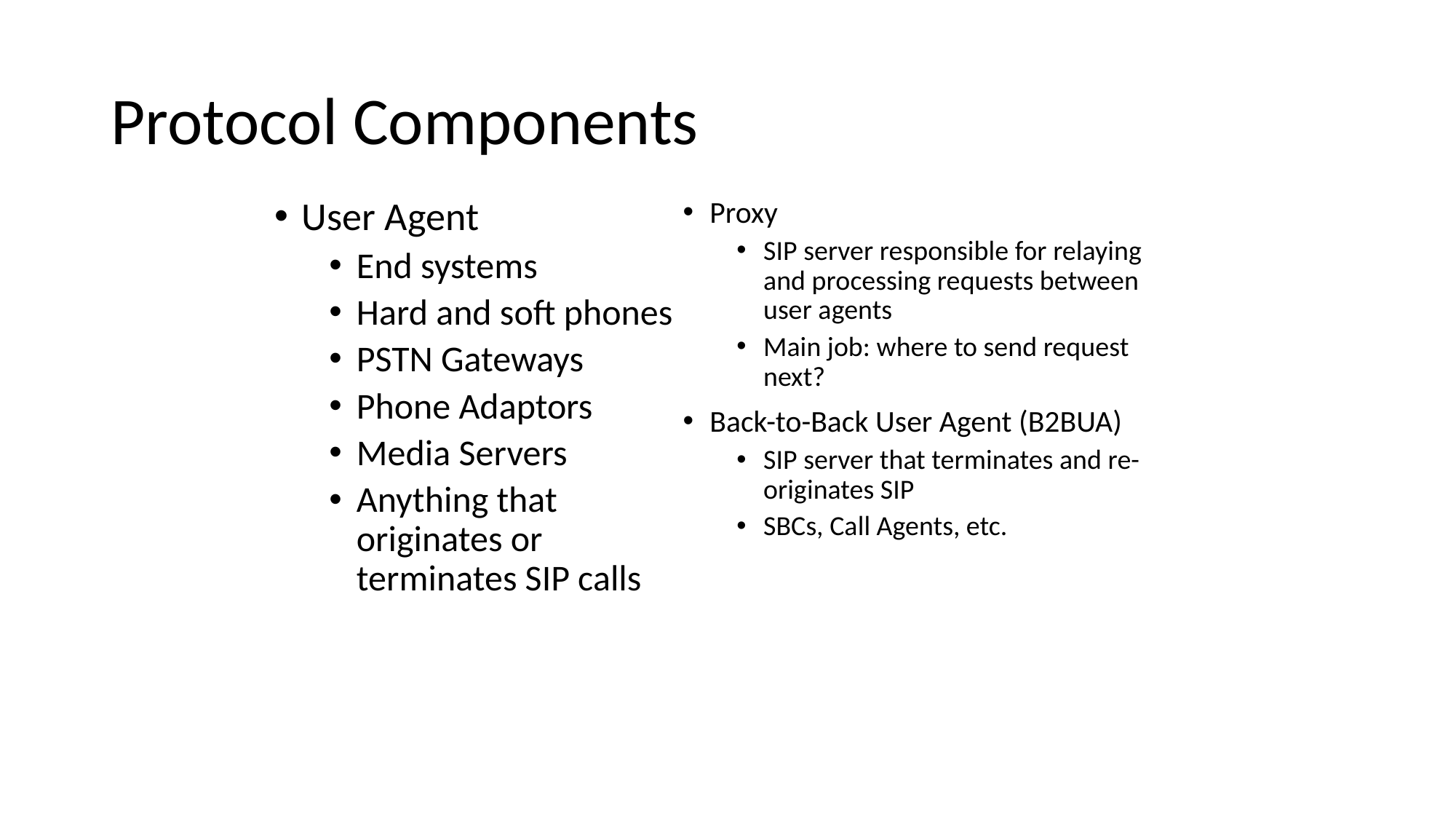

# Protocol Components
Proxy
SIP server responsible for relaying and processing requests between user agents
Main job: where to send request next?
Back-to-Back User Agent (B2BUA)
SIP server that terminates and re-originates SIP
SBCs, Call Agents, etc.
User Agent
End systems
Hard and soft phones
PSTN Gateways
Phone Adaptors
Media Servers
Anything that originates or terminates SIP calls